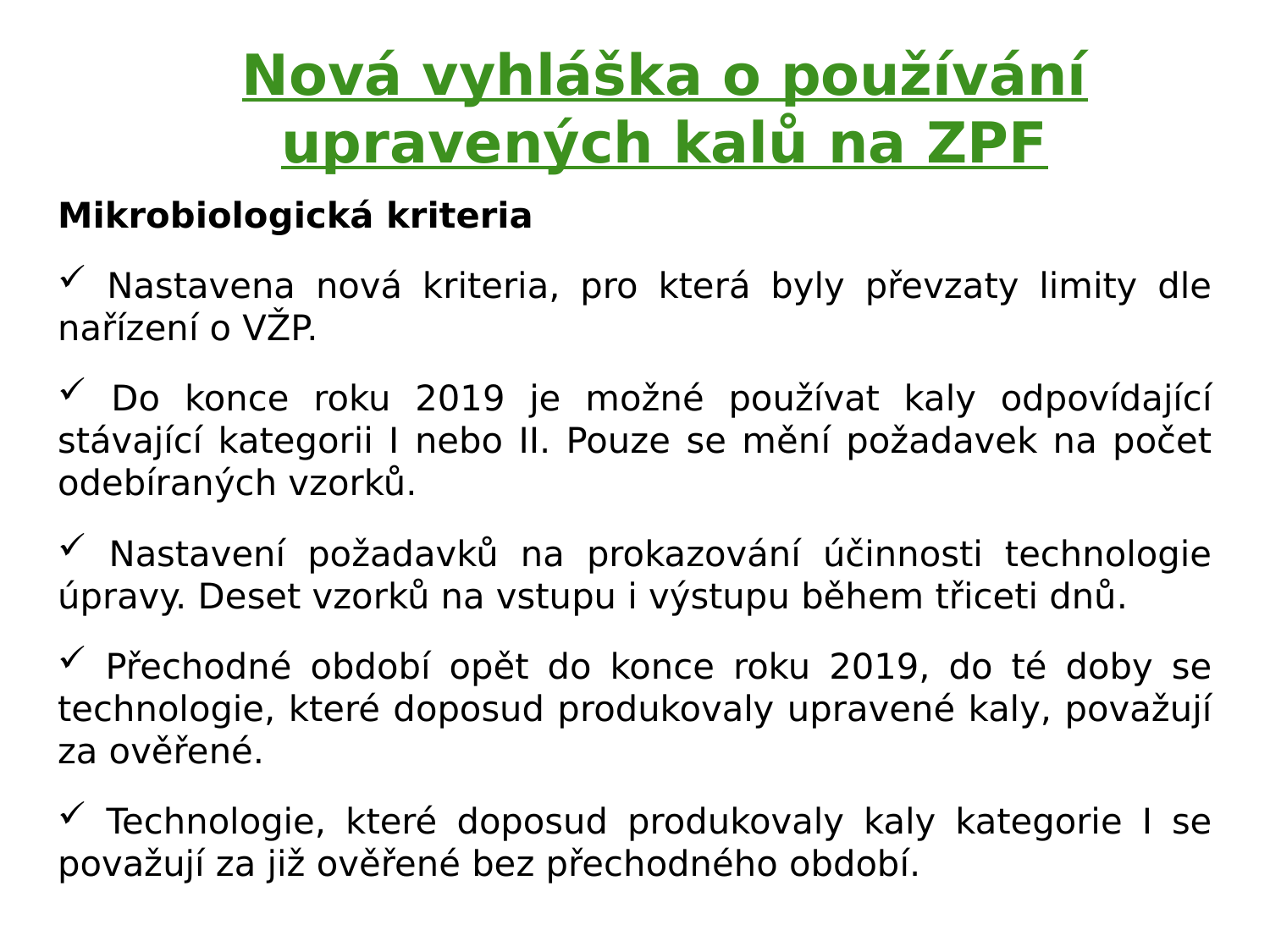

Nová vyhláška o používání upravených kalů na ZPF
Mikrobiologická kriteria
 Nastavena nová kriteria, pro která byly převzaty limity dle nařízení o VŽP.
 Do konce roku 2019 je možné používat kaly odpovídající stávající kategorii I nebo II. Pouze se mění požadavek na počet odebíraných vzorků.
 Nastavení požadavků na prokazování účinnosti technologie úpravy. Deset vzorků na vstupu i výstupu během třiceti dnů.
 Přechodné období opět do konce roku 2019, do té doby se technologie, které doposud produkovaly upravené kaly, považují za ověřené.
 Technologie, které doposud produkovaly kaly kategorie I se považují za již ověřené bez přechodného období.